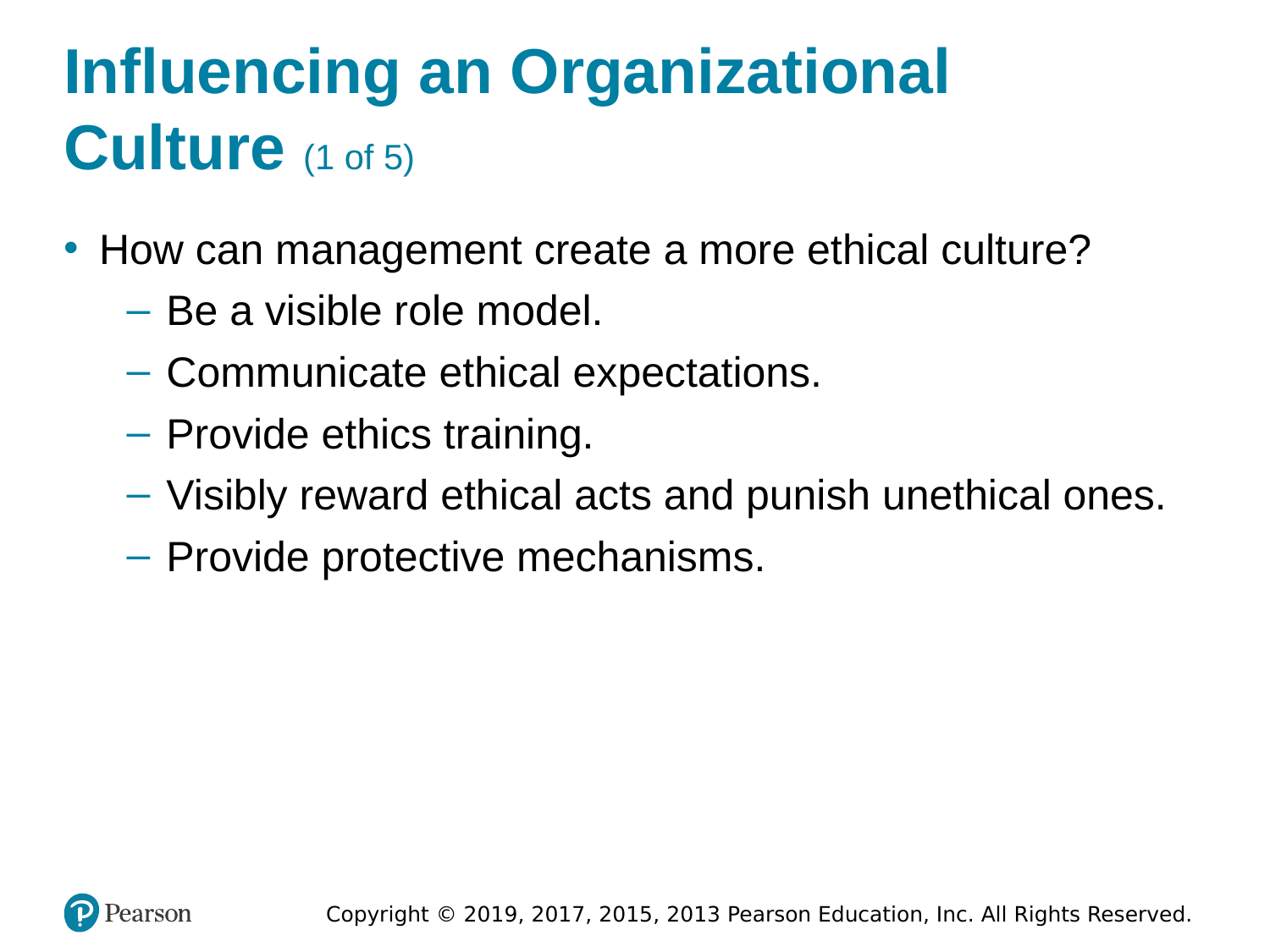

# Influencing an Organizational Culture (1 of 5)
How can management create a more ethical culture?
Be a visible role model.
Communicate ethical expectations.
Provide ethics training.
Visibly reward ethical acts and punish unethical ones.
Provide protective mechanisms.